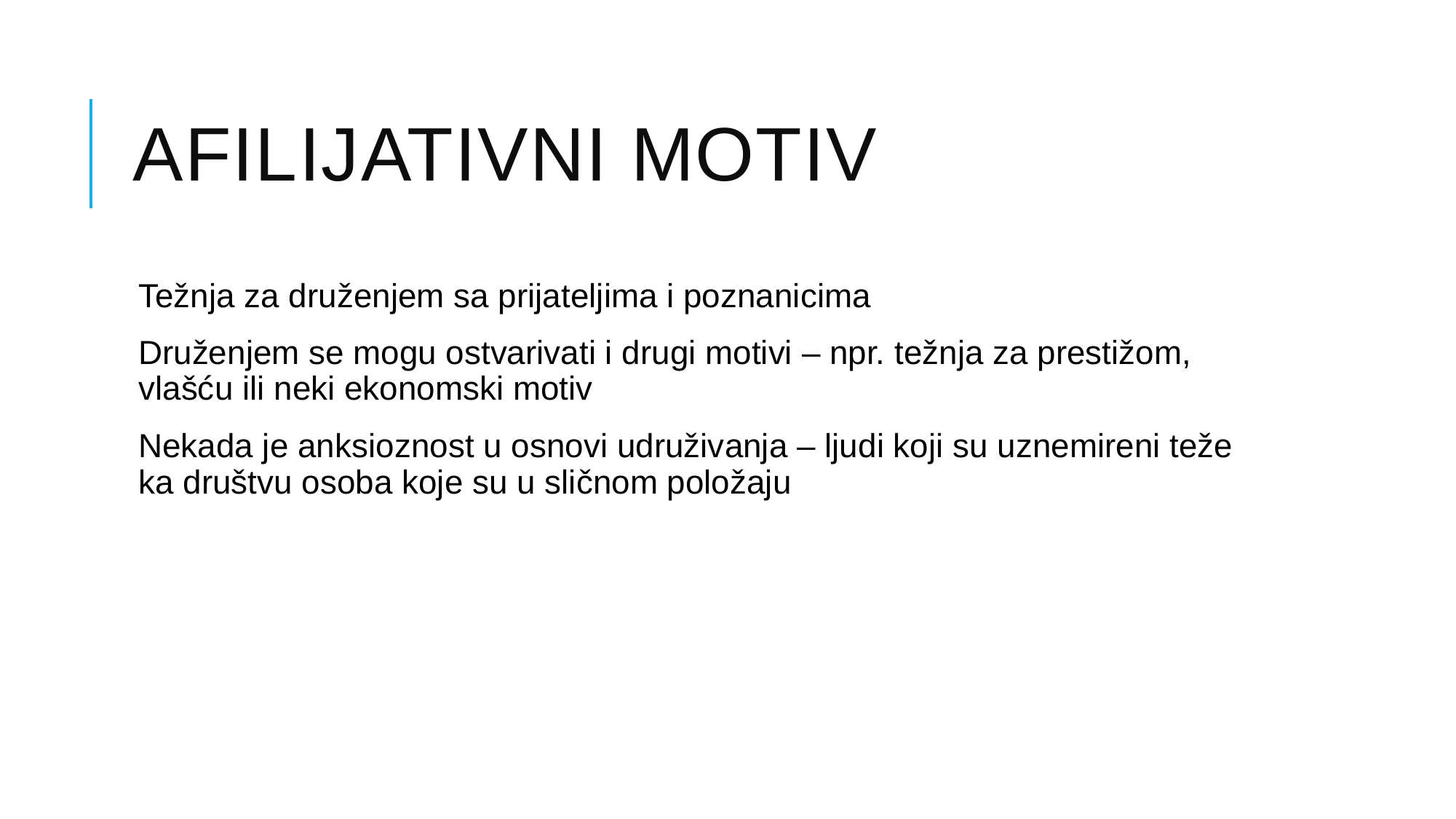

# Afilijativni motiv
Težnja za druženjem sa prijateljima i poznanicima
Druženjem se mogu ostvarivati i drugi motivi – npr. težnja za prestižom, vlašću ili neki ekonomski motiv
Nekada je anksioznost u osnovi udruživanja – ljudi koji su uznemireni teže ka društvu osoba koje su u sličnom položaju